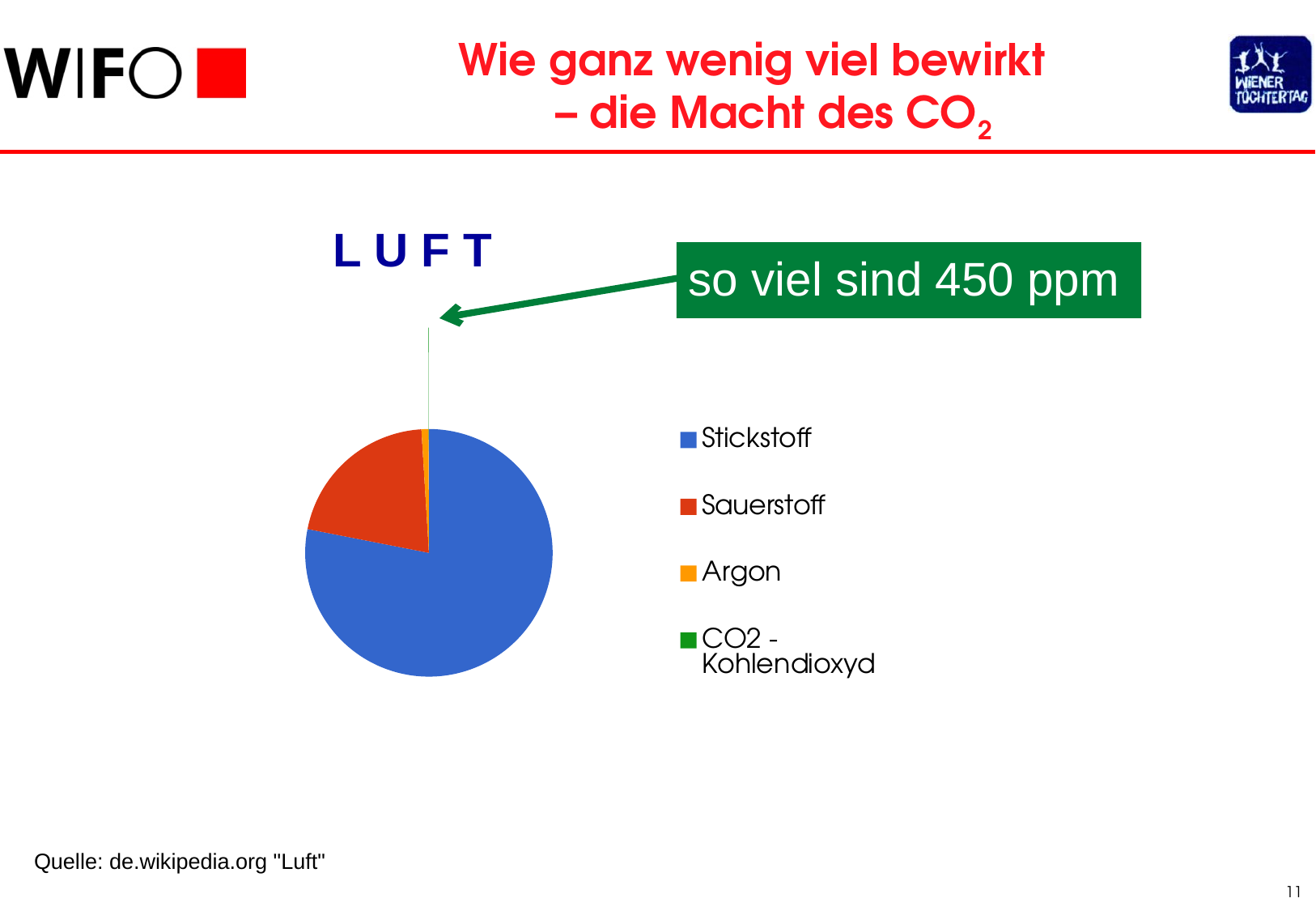

Wie ganz wenig viel bewirkt
– die Macht des CO2
L U F T
so viel sind 450 ppm

### Chart

| Category |  |
|---|---|
| Stickstoff | 78.084 |
| Sauerstoff | 20.946 |
| Argon | 0.934 |
| CO2 - Kohlendioxyd | 0.040700000000000125 |
Quelle: de.wikipedia.org "Luft"